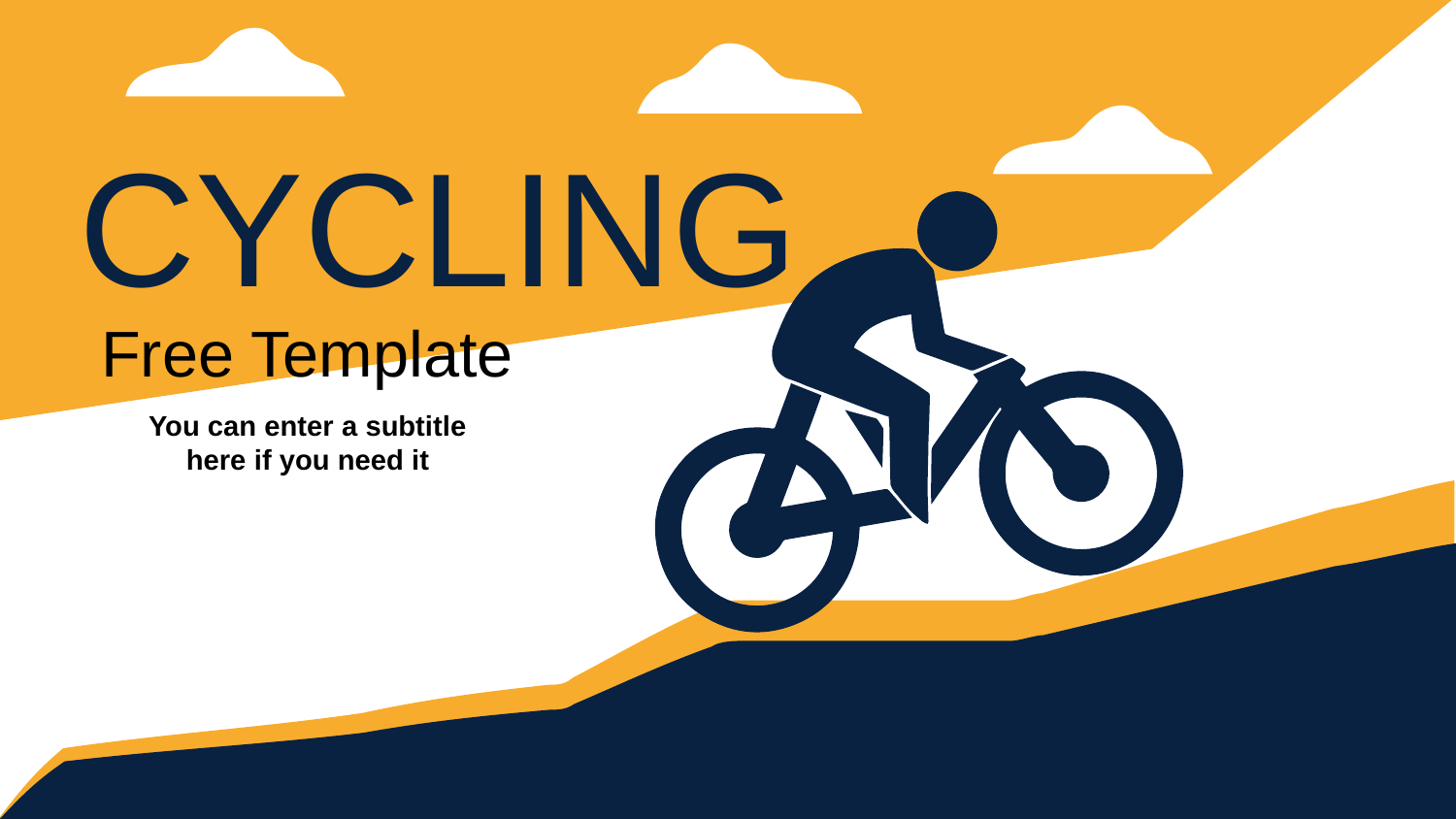

# CYCLING

Free Template
You can enter a subtitle here if you need it